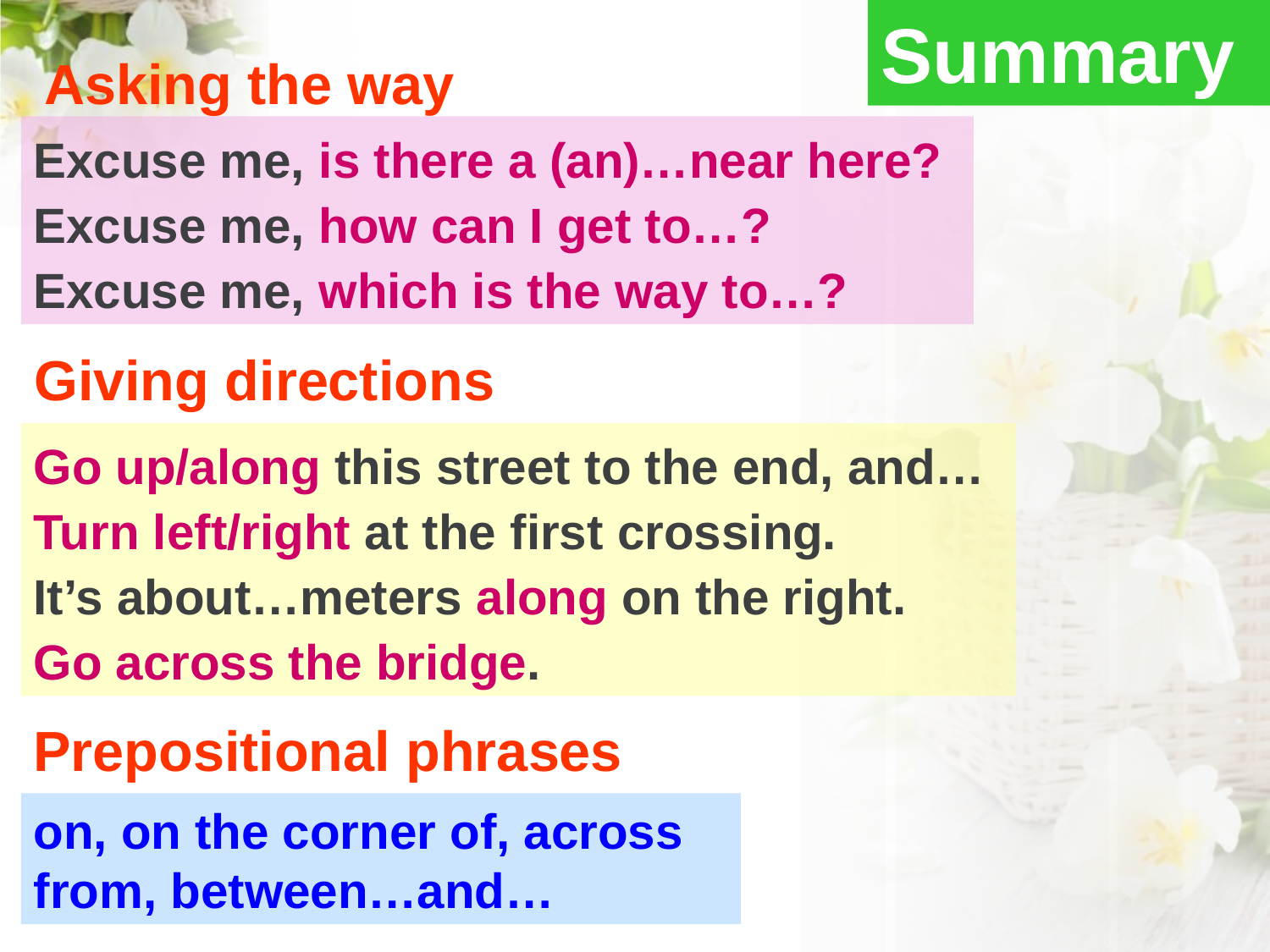

Summary
Asking the way
Excuse me, is there a (an)…near here?
Excuse me, how can I get to…?
Excuse me, which is the way to…?
Giving directions
Go up/along this street to the end, and…
Turn left/right at the first crossing.
It’s about…meters along on the right.
Go across the bridge.
Prepositional phrases
on, on the corner of, across from, between…and…